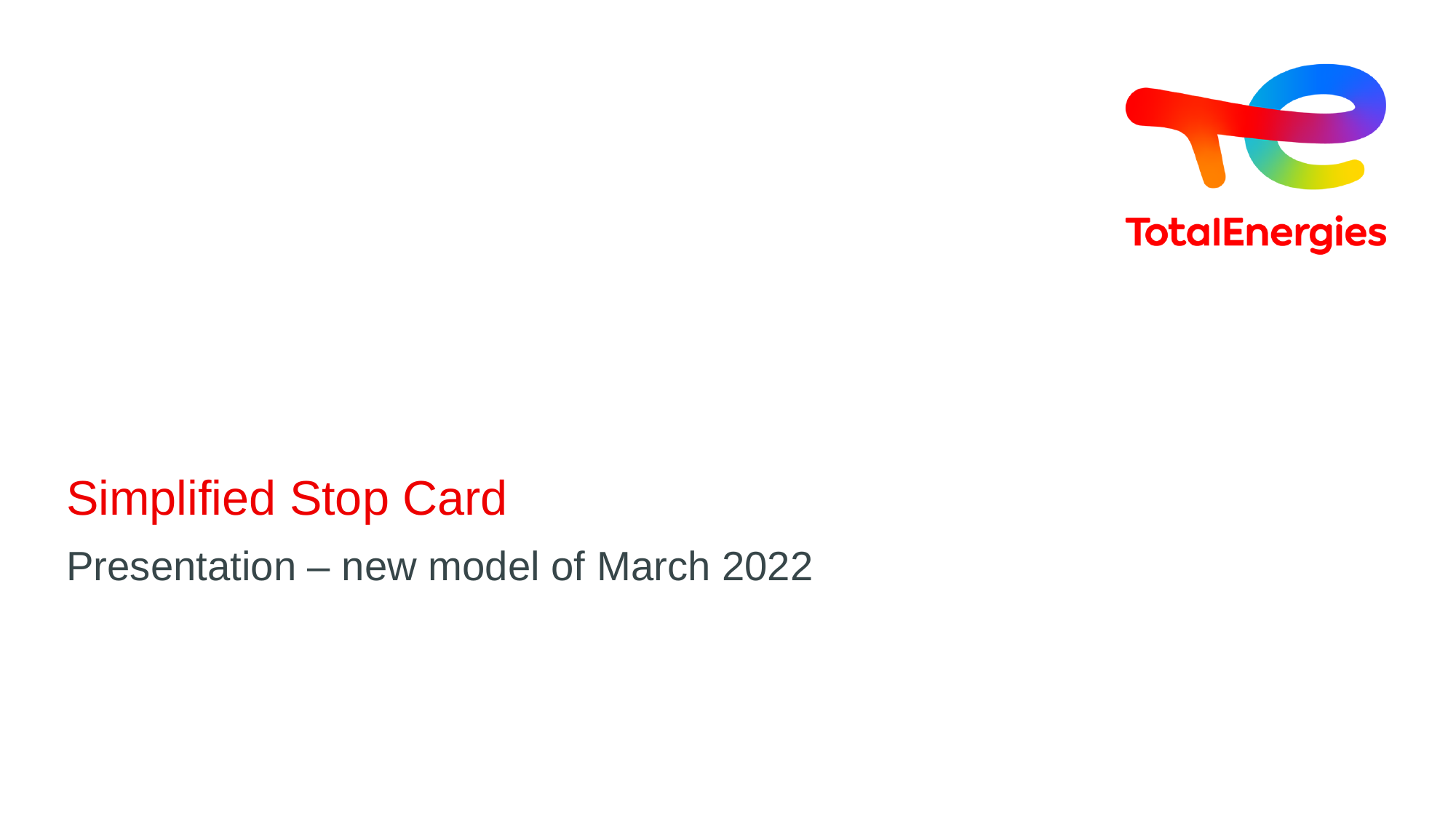

# Simplified Stop Card
Presentation – new model of March 2022